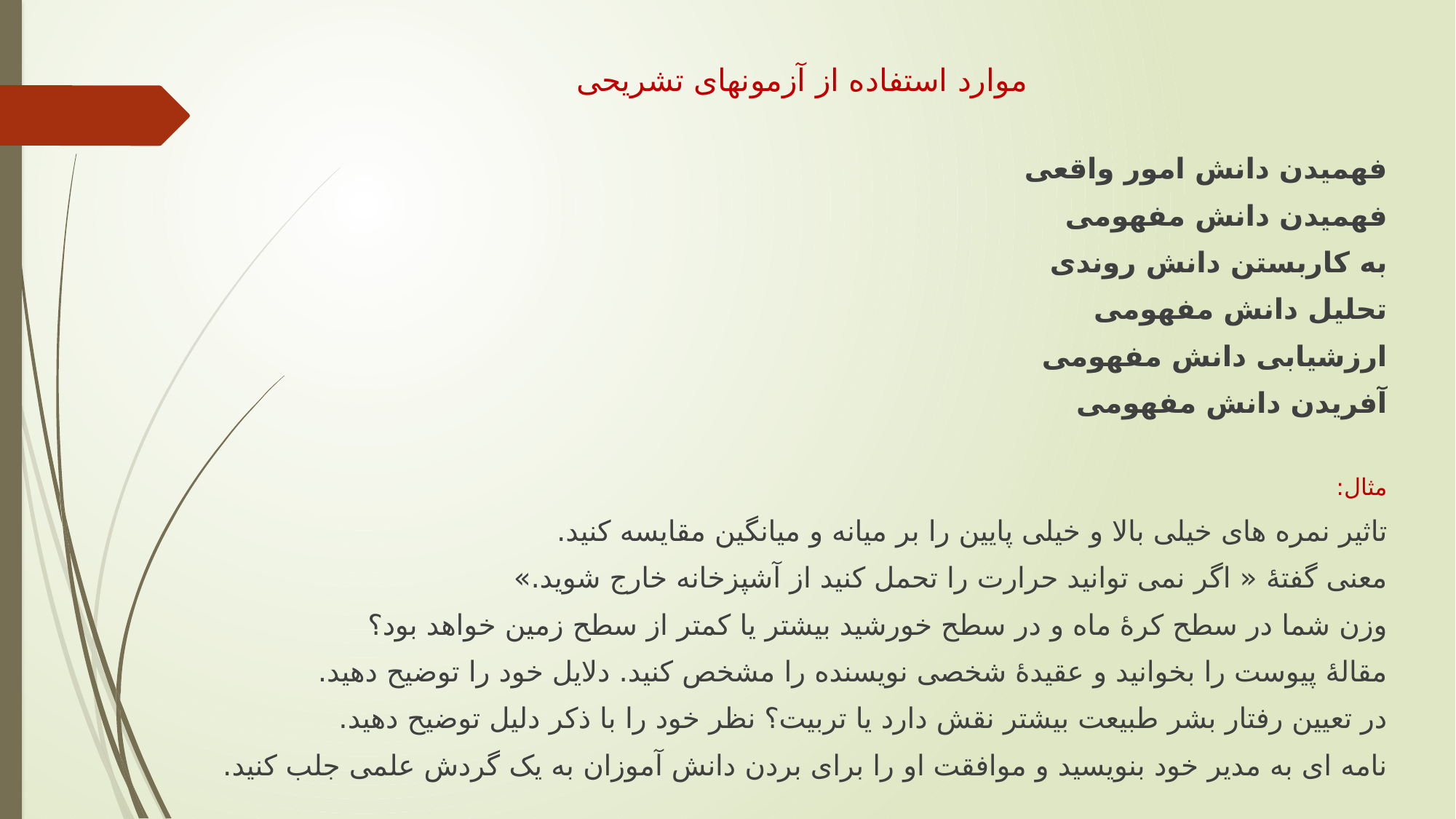

موارد استفاده از آزمونهای تشریحی

فهمیدن دانش امور واقعی
فهمیدن دانش مفهومی
به کاربستن دانش روندی
تحلیل دانش مفهومی
ارزشیابی دانش مفهومی
آفریدن دانش مفهومی

مثال:
تاثیر نمره های خیلی بالا و خیلی پایین را بر میانه و میانگین مقایسه کنید.
معنی گفتۀ « اگر نمی توانید حرارت را تحمل کنید از آشپزخانه خارج شوید.»
وزن شما در سطح کرۀ ماه و در سطح خورشید بیشتر یا کمتر از سطح زمین خواهد بود؟
مقالۀ پیوست را بخوانید و عقیدۀ شخصی نویسنده را مشخص کنید. دلایل خود را توضیح دهید.
در تعیین رفتار بشر طبیعت بیشتر نقش دارد یا تربیت؟ نظر خود را با ذکر دلیل توضیح دهید.
نامه ای به مدیر خود بنویسید و موافقت او را برای بردن دانش آموزان به یک گردش علمی جلب کنید.